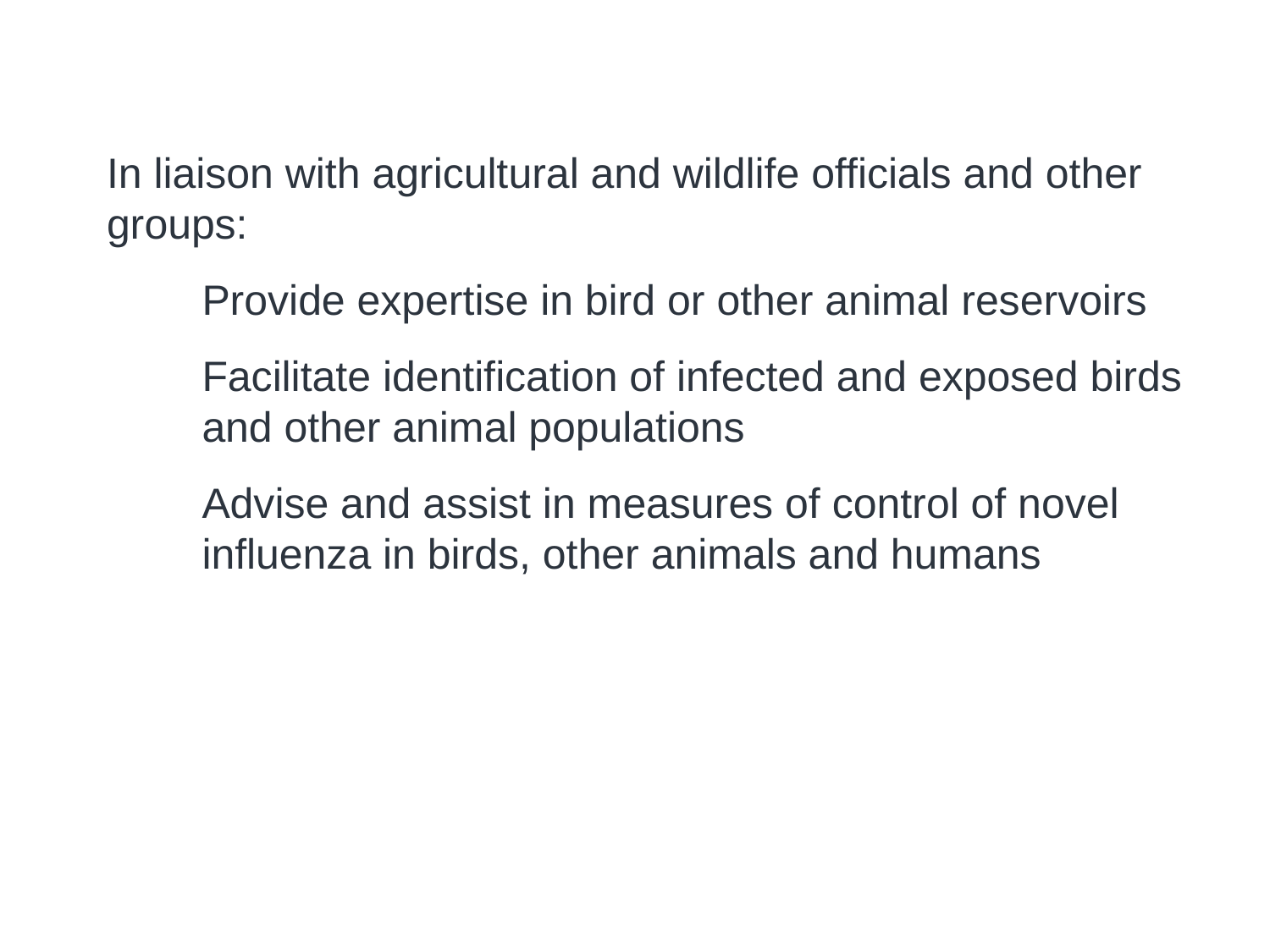

Veterinarians and/or Biologists
# Veterinarian or Animal Health Specialist
In liaison with agricultural and wildlife officials and other groups:
Provide expertise in bird or other animal reservoirs
Facilitate identification of infected and exposed birds and other animal populations
Advise and assist in measures of control of novel influenza in birds, other animals and humans